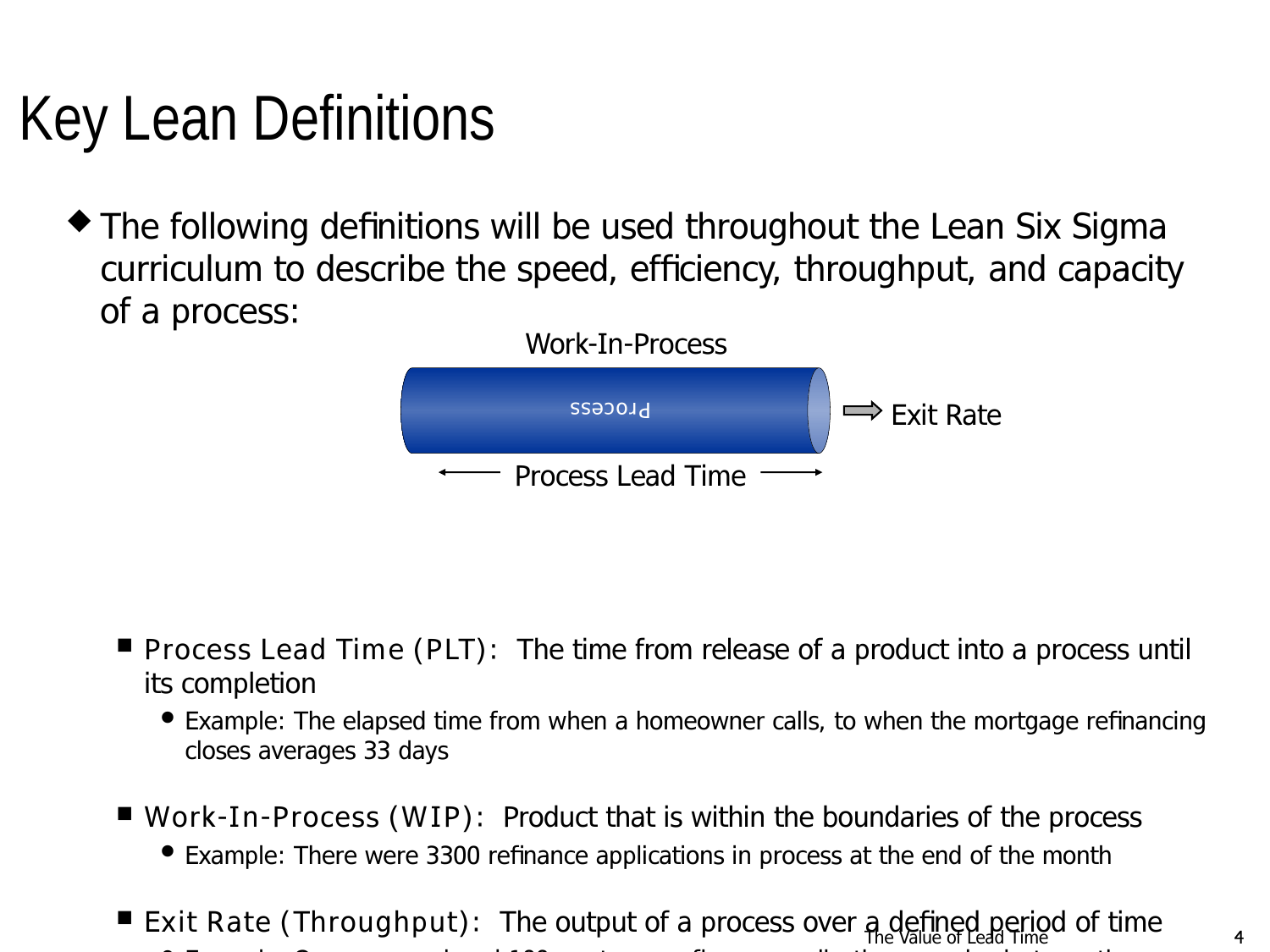

# Key Lean Definitions
Process
The following definitions will be used throughout the Lean Six Sigma curriculum to describe the speed, efficiency, throughput, and capacity of a process:

Process Lead Time (PLT):  The time from release of a product into a process until its completion
Example: The elapsed time from when a homeowner calls, to when the mortgage refinancing closes averages 33 days
Work-In-Process (WIP):  Product that is within the boundaries of the process
Example: There were 3300 refinance applications in process at the end of the month
Exit Rate (Throughput):  The output of a process over a defined period of time
Example: Our process closed 100 mortgage refinance applications per day last month
Work-In-Process
Exit Rate

Process Lead Time

The Value of Lead Time
4